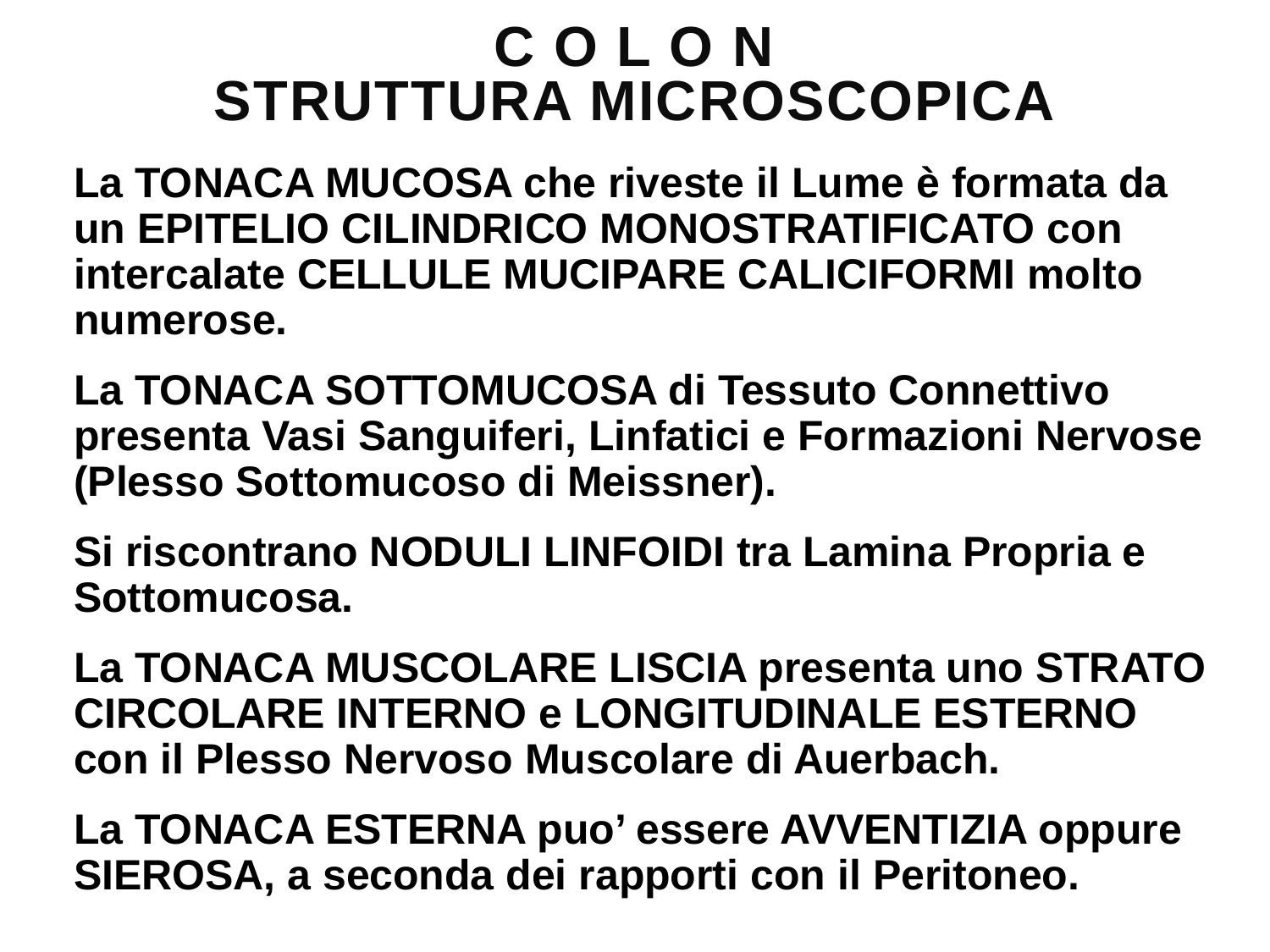

# C O L O N STRUTTURA MICROSCOPICA
La TONACA MUCOSA che riveste il Lume è formata da un EPITELIO CILINDRICO MONOSTRATIFICATO con intercalate CELLULE MUCIPARE CALICIFORMI molto numerose.
La TONACA SOTTOMUCOSA di Tessuto Connettivo presenta Vasi Sanguiferi, Linfatici e Formazioni Nervose (Plesso Sottomucoso di Meissner).
Si riscontrano NODULI LINFOIDI tra Lamina Propria e Sottomucosa.
La TONACA MUSCOLARE LISCIA presenta uno STRATO CIRCOLARE INTERNO e LONGITUDINALE ESTERNO con il Plesso Nervoso Muscolare di Auerbach.
La TONACA ESTERNA puo’ essere AVVENTIZIA oppure SIEROSA, a seconda dei rapporti con il Peritoneo.